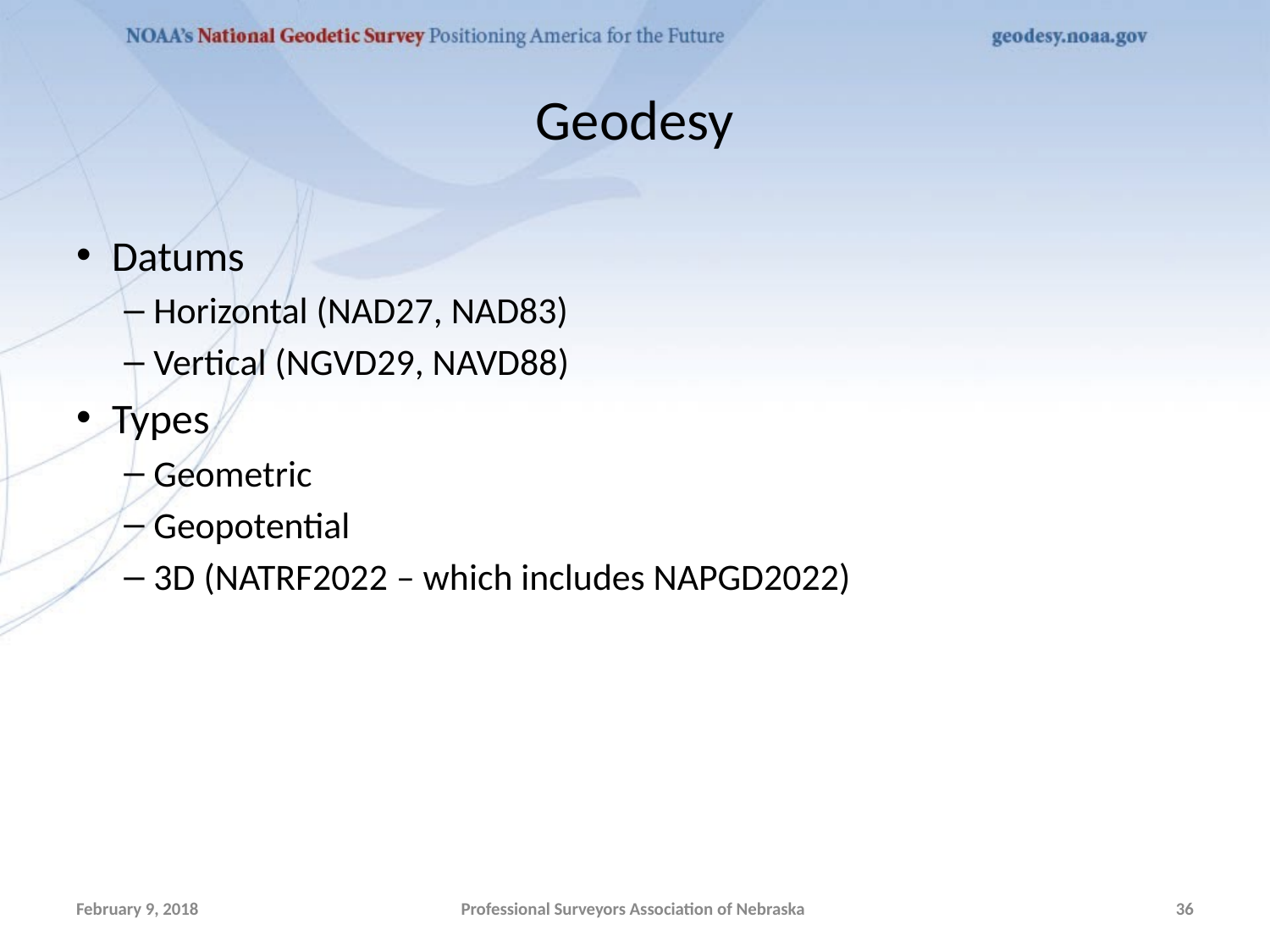

# Geodesy
Datums
Horizontal (NAD27, NAD83)
Vertical (NGVD29, NAVD88)
Types
Geometric
Geopotential
3D (NATRF2022 – which includes NAPGD2022)
February 9, 2018
Professional Surveyors Association of Nebraska
36